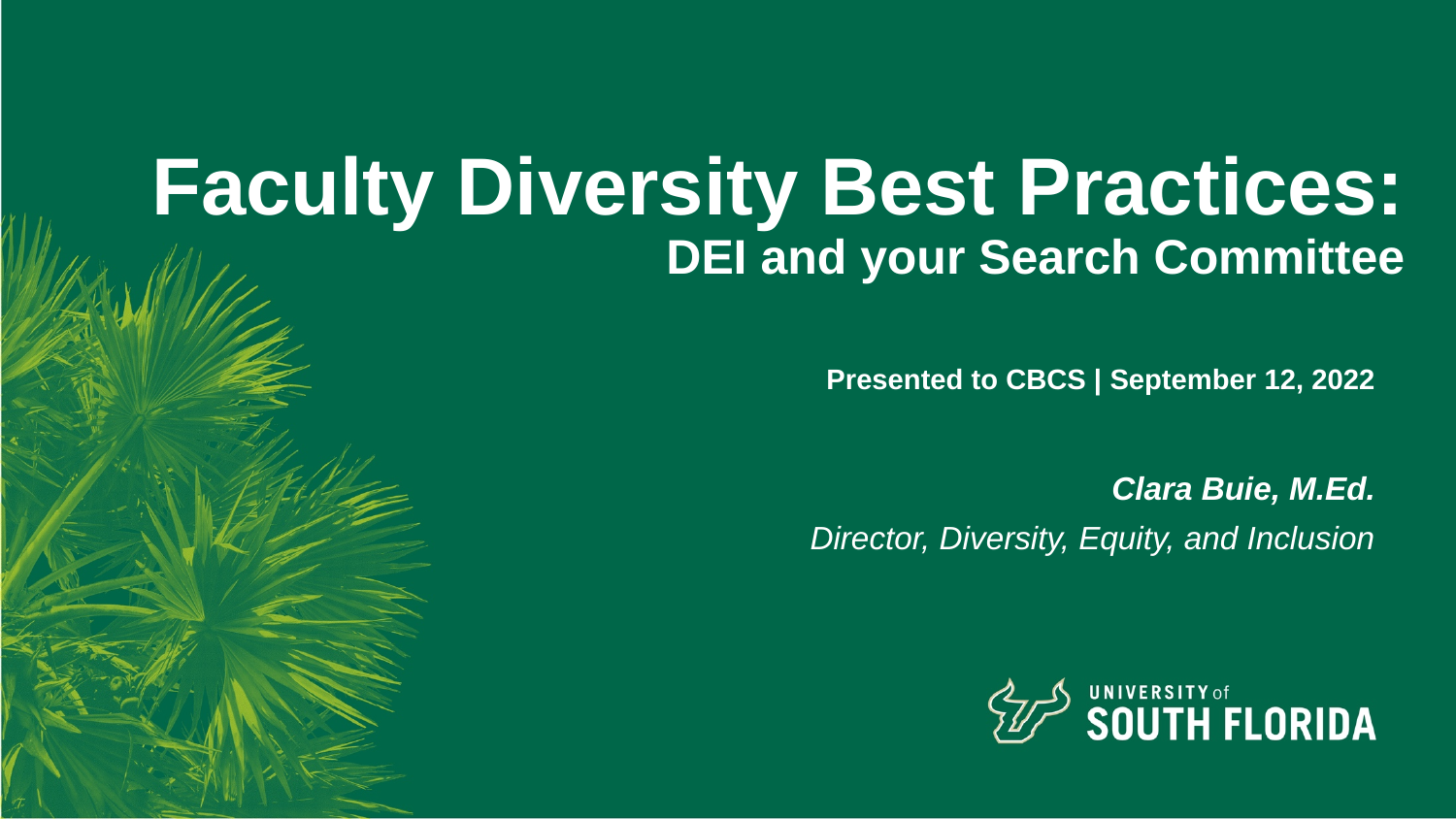

Faculty Diversity Best Practices:
DEI and your Search Committee
Presented to CBCS | September 12, 2022
Clara Buie, M.Ed.
Director, Diversity, Equity, and Inclusion